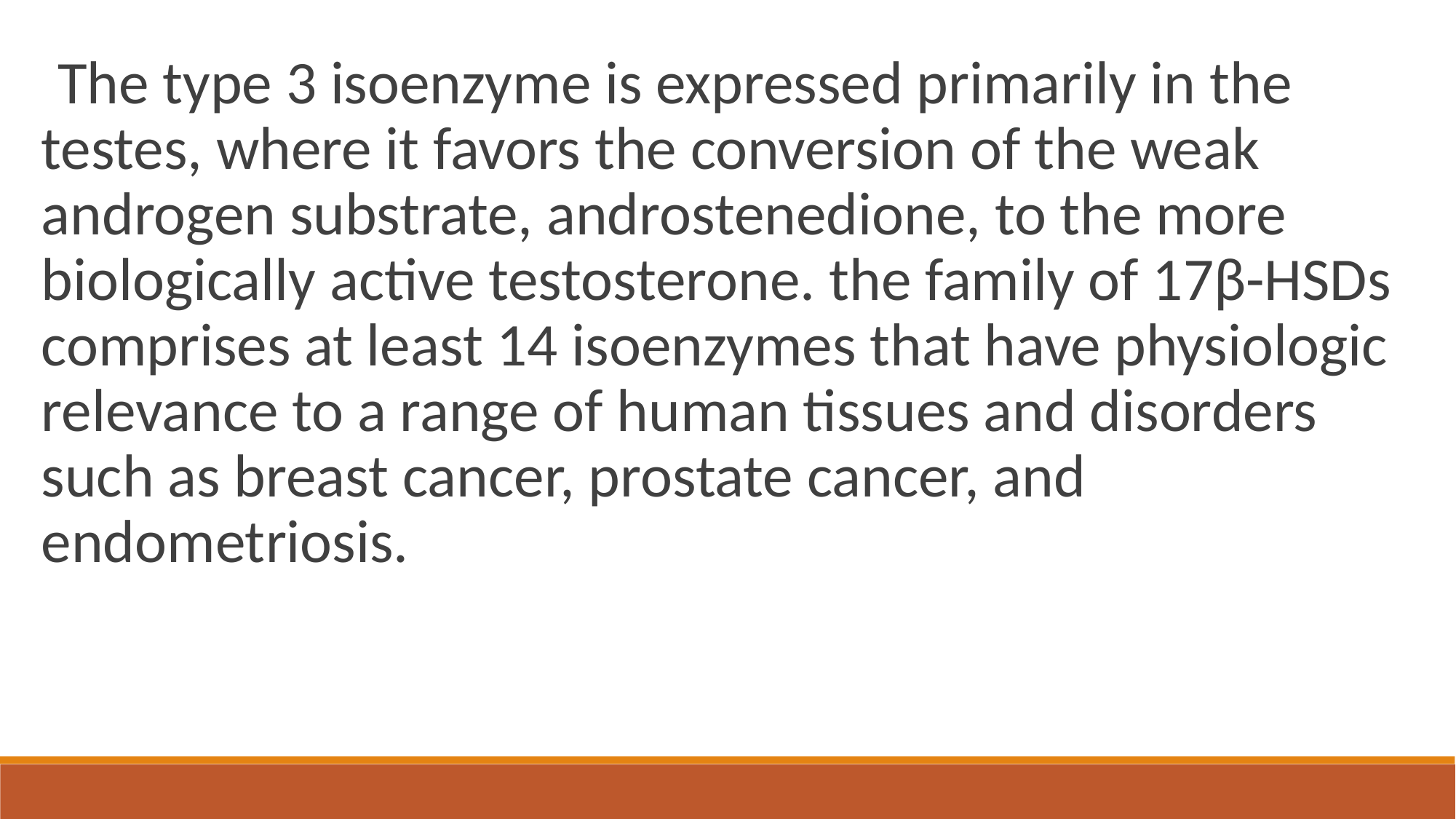

The type 3 isoenzyme is expressed primarily in the testes, where it favors the conversion of the weak androgen substrate, androstenedione, to the more biologically active testosterone. the family of 17β-HSDs comprises at least 14 isoenzymes that have physiologic relevance to a range of human tissues and disorders such as breast cancer, prostate cancer, and endometriosis.